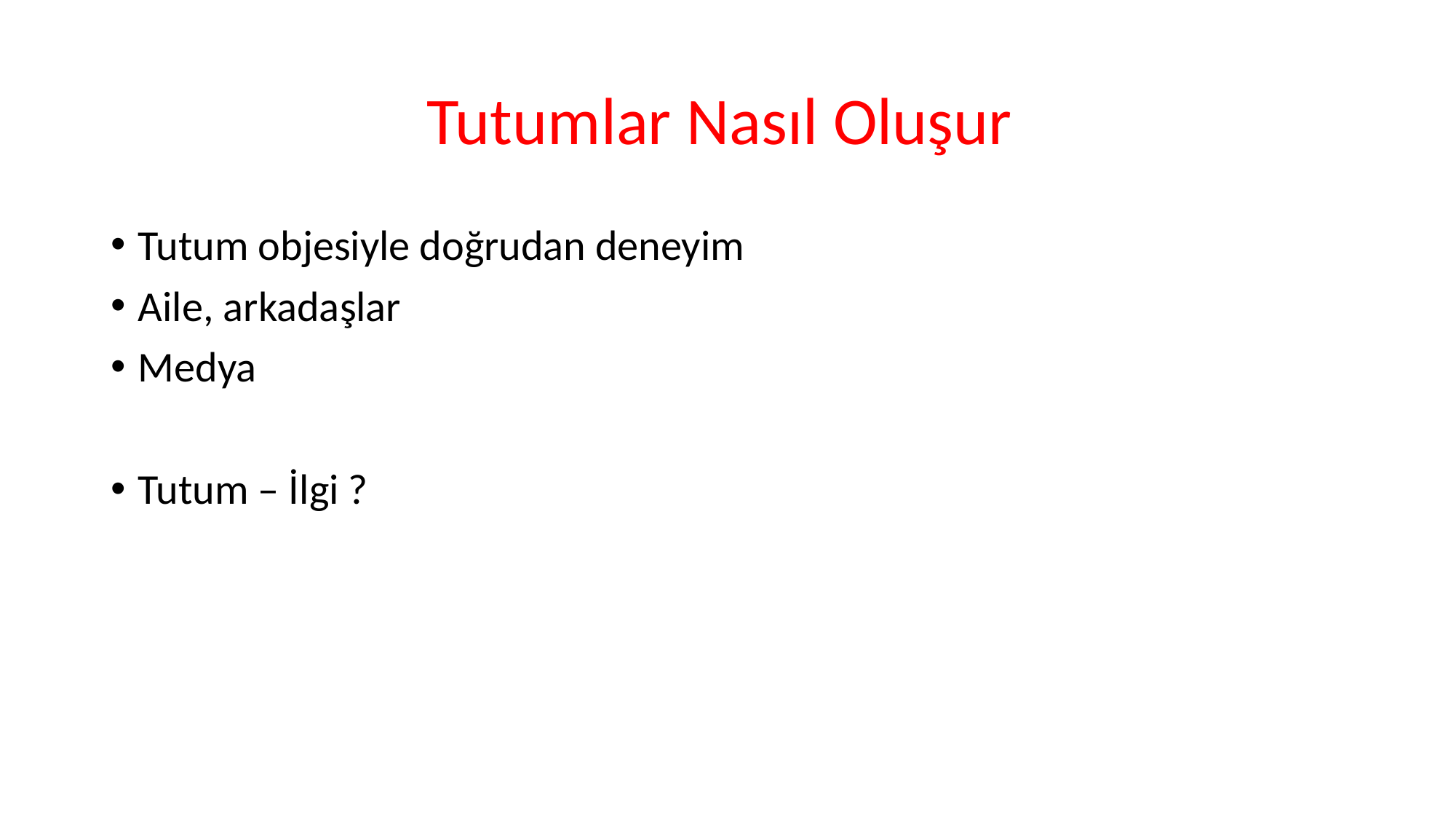

# Tutumlar Nasıl Oluşur
Tutum objesiyle doğrudan deneyim
Aile, arkadaşlar
Medya

Tutum – İlgi ?